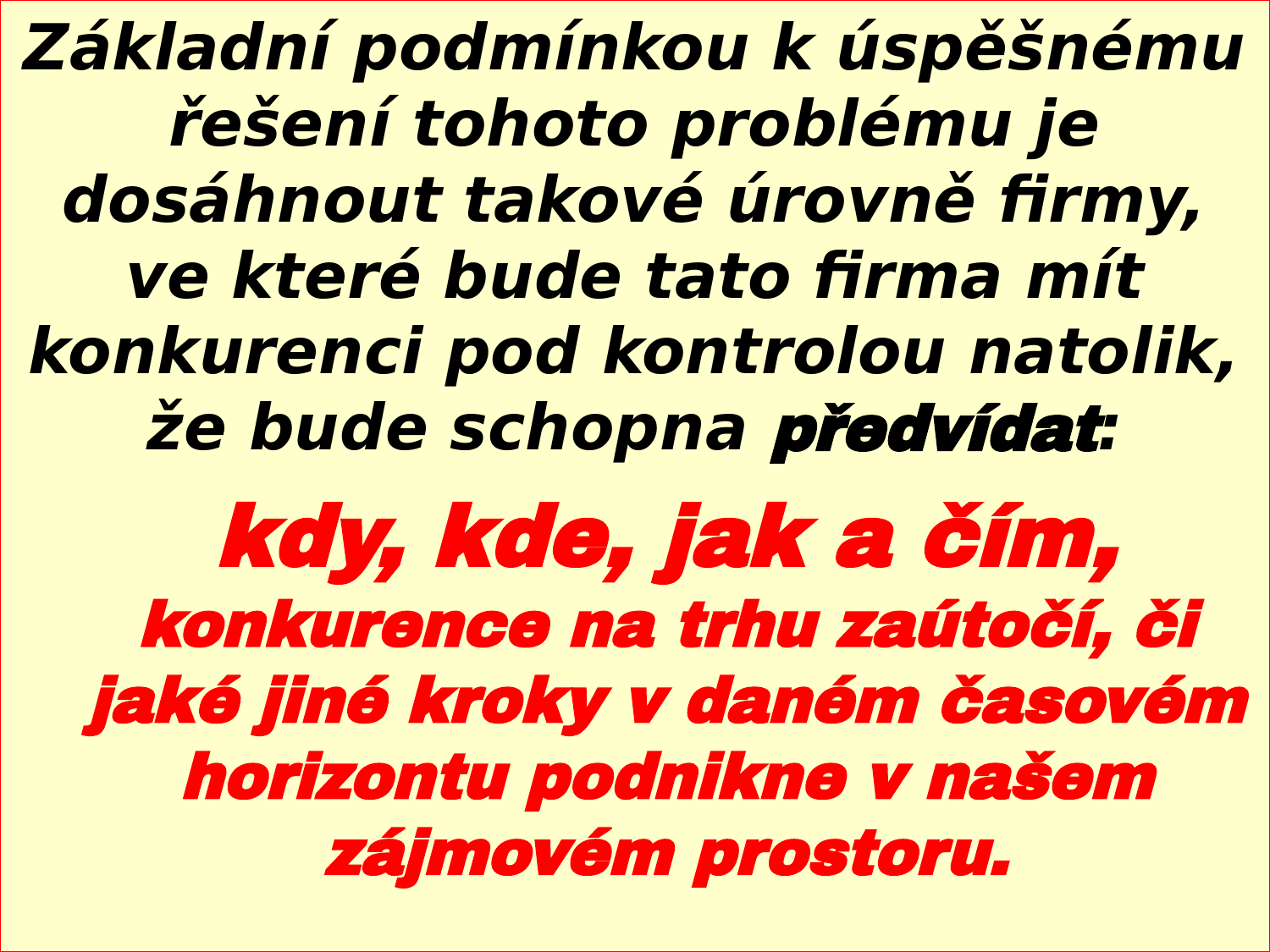

Základní podmínkou k úspěšnému řešení tohoto problému je dosáhnout takové úrovně firmy, ve které bude tato firma mít konkurenci pod kontrolou natolik, že bude schopna předvídat:
	kdy, kde, jak a čím, konkurence na trhu zaútočí, či jaké jiné kroky v daném časovém horizontu podnikne v našem zájmovém prostoru.

24